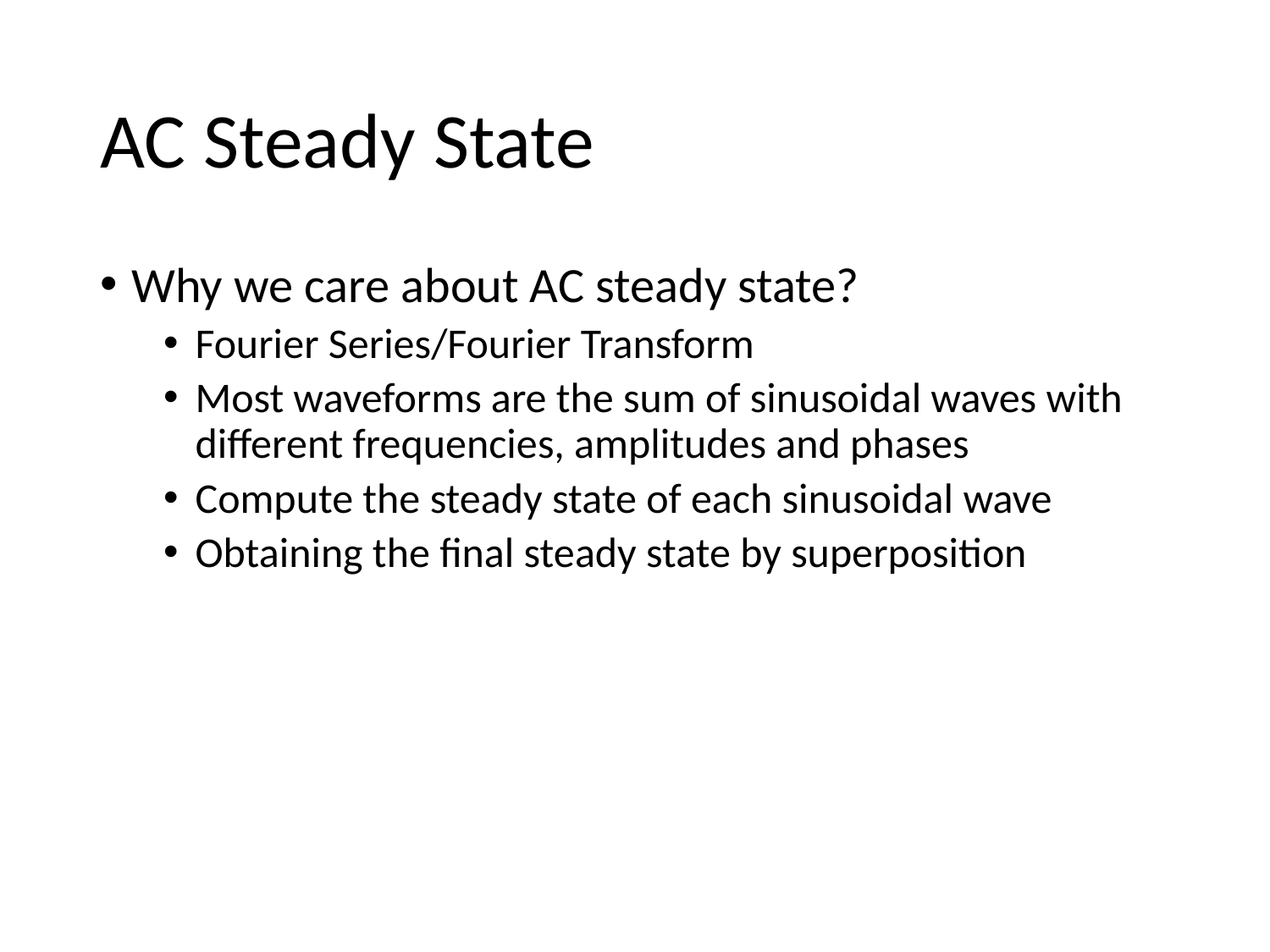

# AC Steady State
Why we care about AC steady state?
Fourier Series/Fourier Transform
Most waveforms are the sum of sinusoidal waves with different frequencies, amplitudes and phases
Compute the steady state of each sinusoidal wave
Obtaining the final steady state by superposition